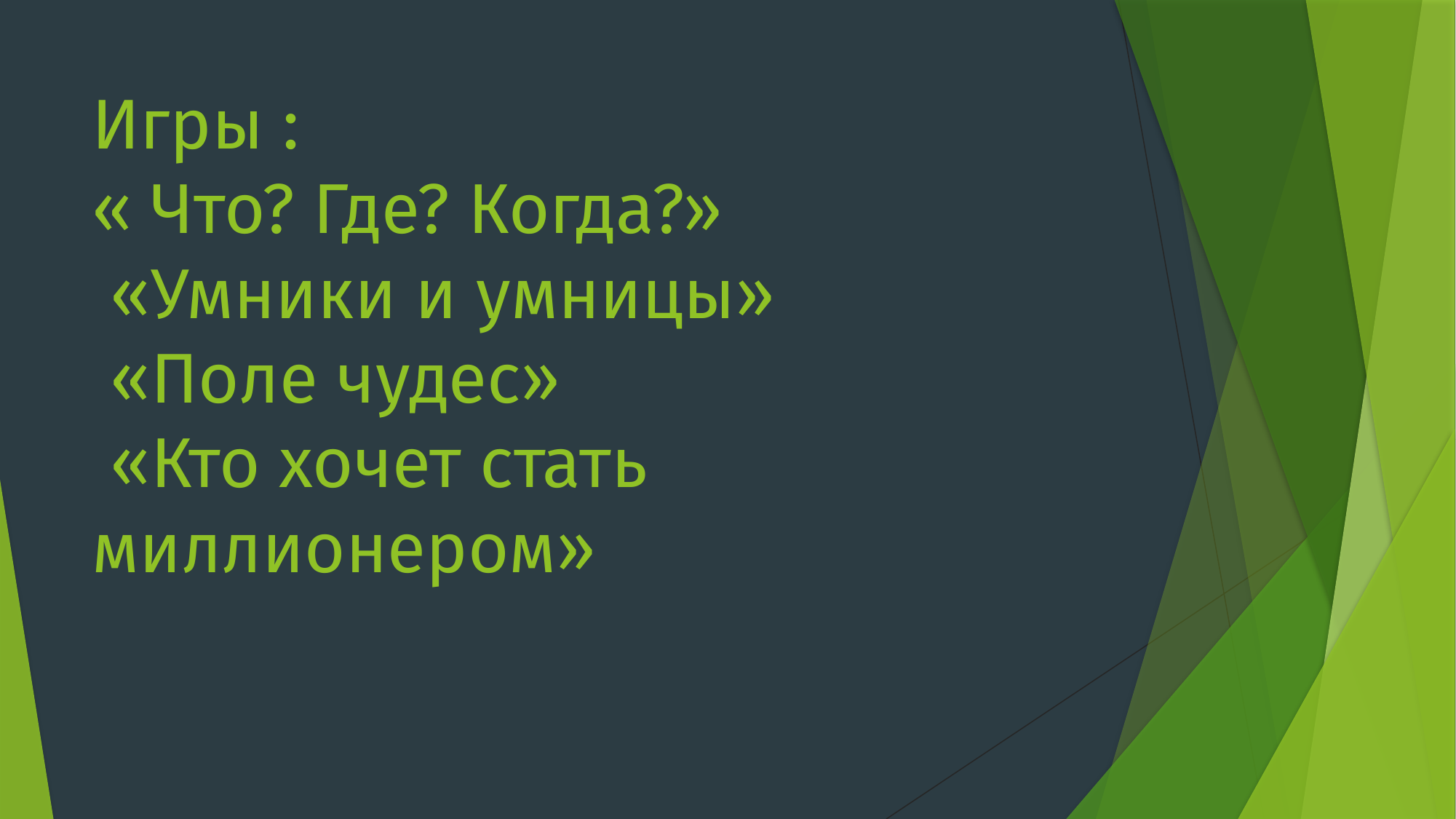

# Игры : « Что? Где? Когда?» «Умники и умницы» «Поле чудес» «Кто хочет стать миллионером»